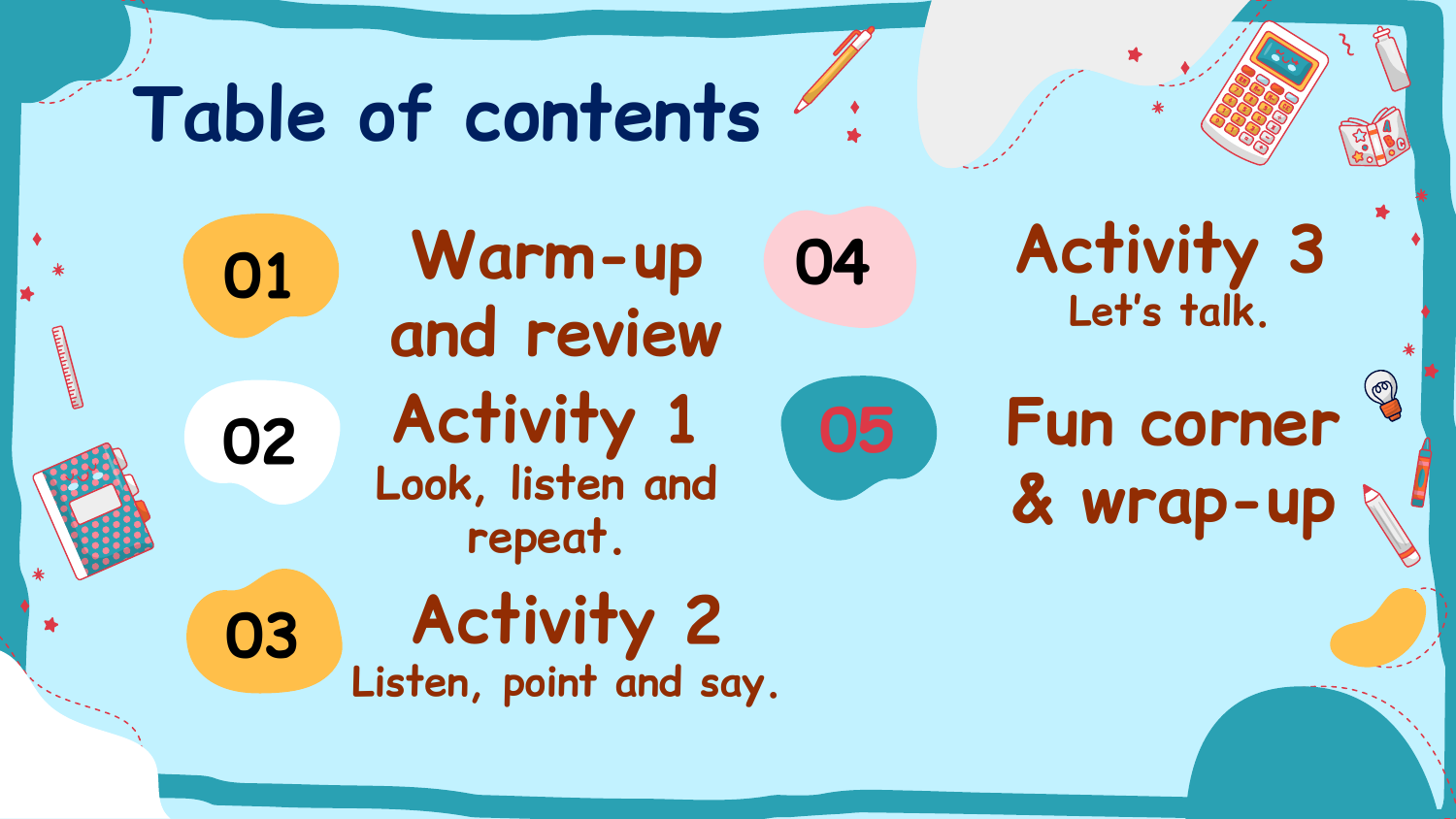

Table of contents

Activity 3
Let’s talk.

Warm-up and review

04

# 01

Activity 1
Look, listen and repeat.
Fun corner & wrap-up

05

02

Activity 2
Listen, point and say.

03